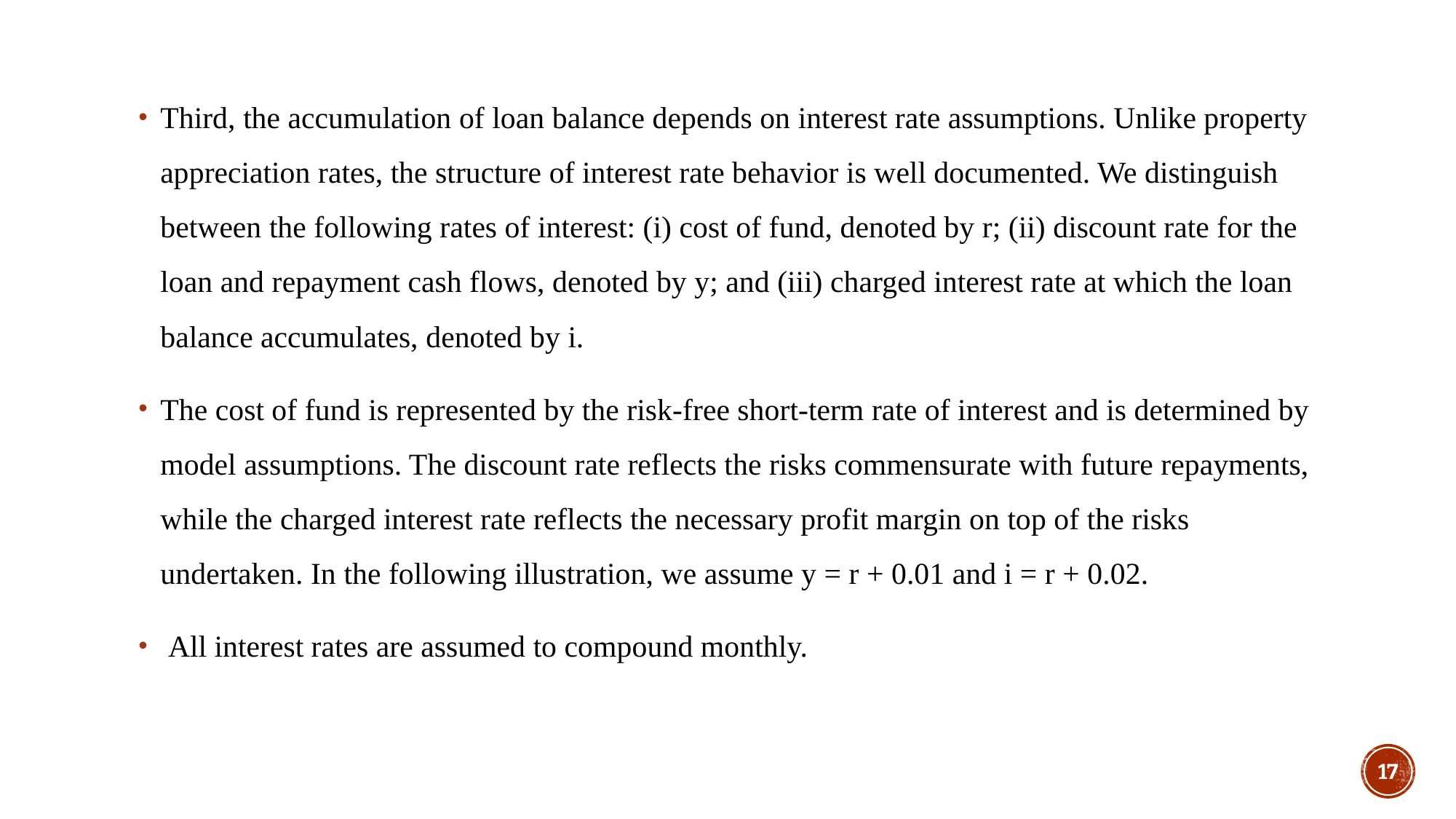

Third, the accumulation of loan balance depends on interest rate assumptions. Unlike property appreciation rates, the structure of interest rate behavior is well documented. We distinguish between the following rates of interest: (i) cost of fund, denoted by r; (ii) discount rate for the loan and repayment cash flows, denoted by y; and (iii) charged interest rate at which the loan balance accumulates, denoted by i.
The cost of fund is represented by the risk-free short-term rate of interest and is determined by model assumptions. The discount rate reflects the risks commensurate with future repayments, while the charged interest rate reflects the necessary profit margin on top of the risks undertaken. In the following illustration, we assume y = r + 0.01 and i = r + 0.02.
 All interest rates are assumed to compound monthly.
17